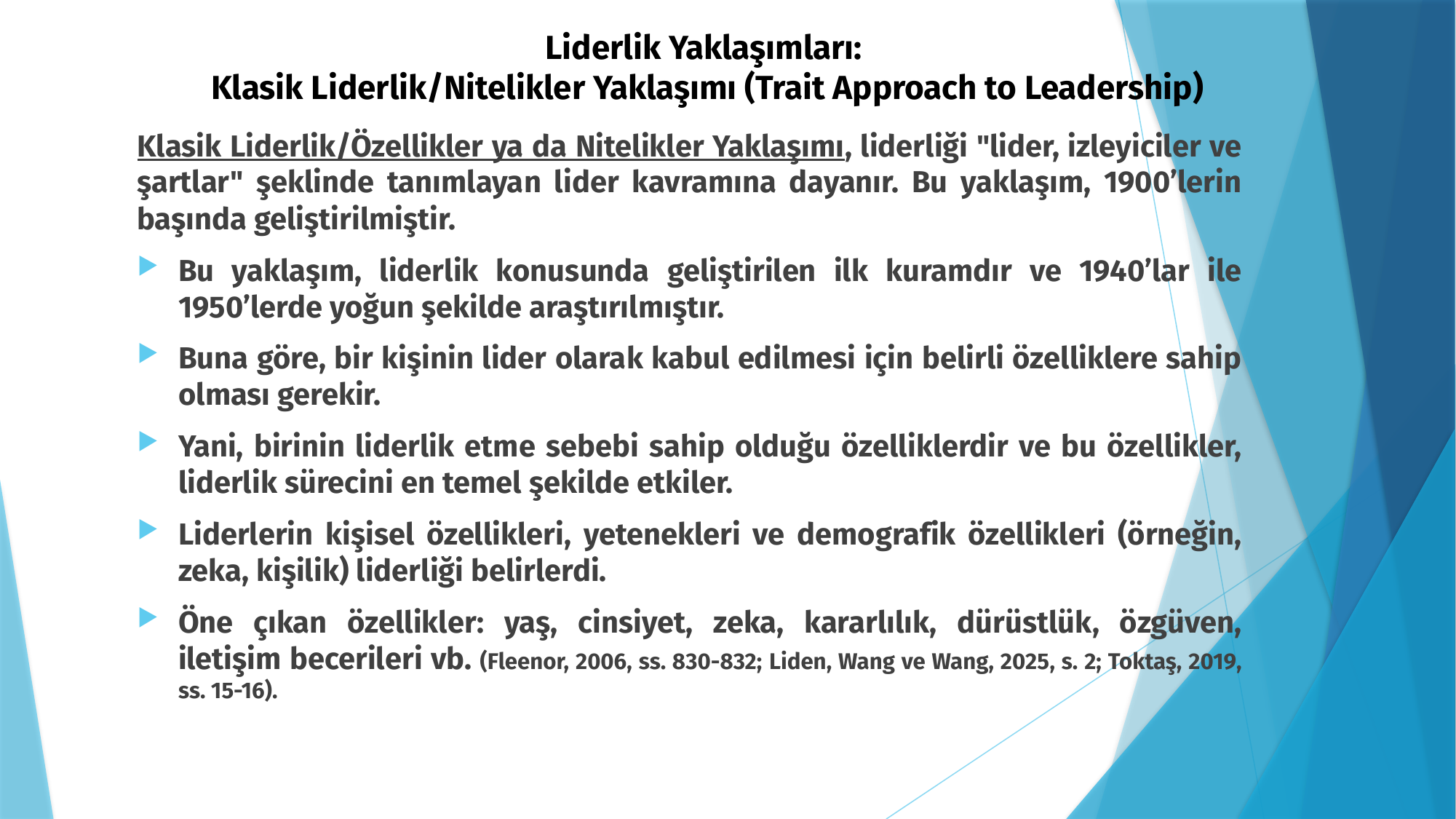

# Liderlik Yaklaşımları: Klasik Liderlik/Nitelikler Yaklaşımı (Trait Approach to Leadership)
Klasik Liderlik/Özellikler ya da Nitelikler Yaklaşımı, liderliği "lider, izleyiciler ve şartlar" şeklinde tanımlayan lider kavramına dayanır. Bu yaklaşım, 1900’lerin başında geliştirilmiştir.
Bu yaklaşım, liderlik konusunda geliştirilen ilk kuramdır ve 1940’lar ile 1950’lerde yoğun şekilde araştırılmıştır.
Buna göre, bir kişinin lider olarak kabul edilmesi için belirli özelliklere sahip olması gerekir.
Yani, birinin liderlik etme sebebi sahip olduğu özelliklerdir ve bu özellikler, liderlik sürecini en temel şekilde etkiler.
Liderlerin kişisel özellikleri, yetenekleri ve demografik özellikleri (örneğin, zeka, kişilik) liderliği belirlerdi.
Öne çıkan özellikler: yaş, cinsiyet, zeka, kararlılık, dürüstlük, özgüven, iletişim becerileri vb. (Fleenor, 2006, ss. 830-832; Liden, Wang ve Wang, 2025, s. 2; Toktaş, 2019, ss. 15-16).